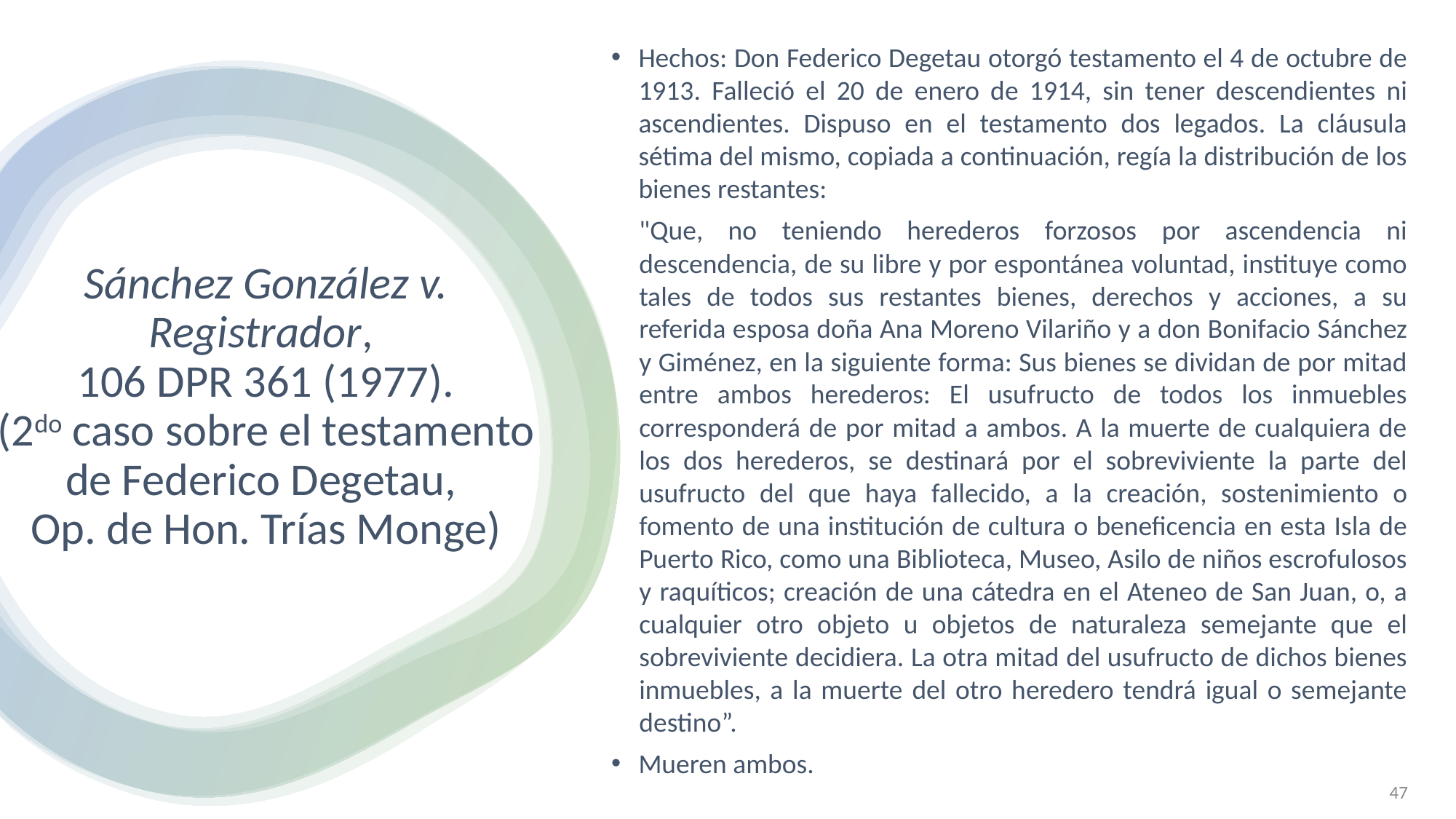

Hechos: Don Federico Degetau otorgó testamento el 4 de octubre de 1913. Falleció el 20 de enero de 1914, sin tener descendientes ni ascendientes. Dispuso en el testamento dos legados. La cláusula sétima del mismo, copiada a continuación, regía la distribución de los bienes restantes:
"Que, no teniendo herederos forzosos por ascendencia ni descendencia, de su libre y por espontánea voluntad, instituye como tales de todos sus restantes bienes, derechos y acciones, a su referida esposa doña Ana Moreno Vilariño y a don Bonifacio Sánchez y Giménez, en la siguiente forma: Sus bienes se dividan de por mitad entre ambos herederos: El usufructo de todos los inmuebles corresponderá de por mitad a ambos. A la muerte de cualquiera de los dos herederos, se destinará por el sobreviviente la parte del usufructo del que haya fallecido, a la creación, sostenimiento o fomento de una institución de cultura o beneficencia en esta Isla de Puerto Rico, como una Biblioteca, Museo, Asilo de niños escrofulosos y raquíticos; creación de una cátedra en el Ateneo de San Juan, o, a cualquier otro objeto u objetos de naturaleza semejante que el sobreviviente decidiera. La otra mitad del usufructo de dichos bienes inmuebles, a la muerte del otro heredero tendrá igual o semejante destino”.
Mueren ambos.

# Sánchez González v. Registrador, 106 DPR 361 (1977). (2do caso sobre el testamento de Federico Degetau, Op. de Hon. Trías Monge)
MAYRA HUERGO CARDOSO (C)
47